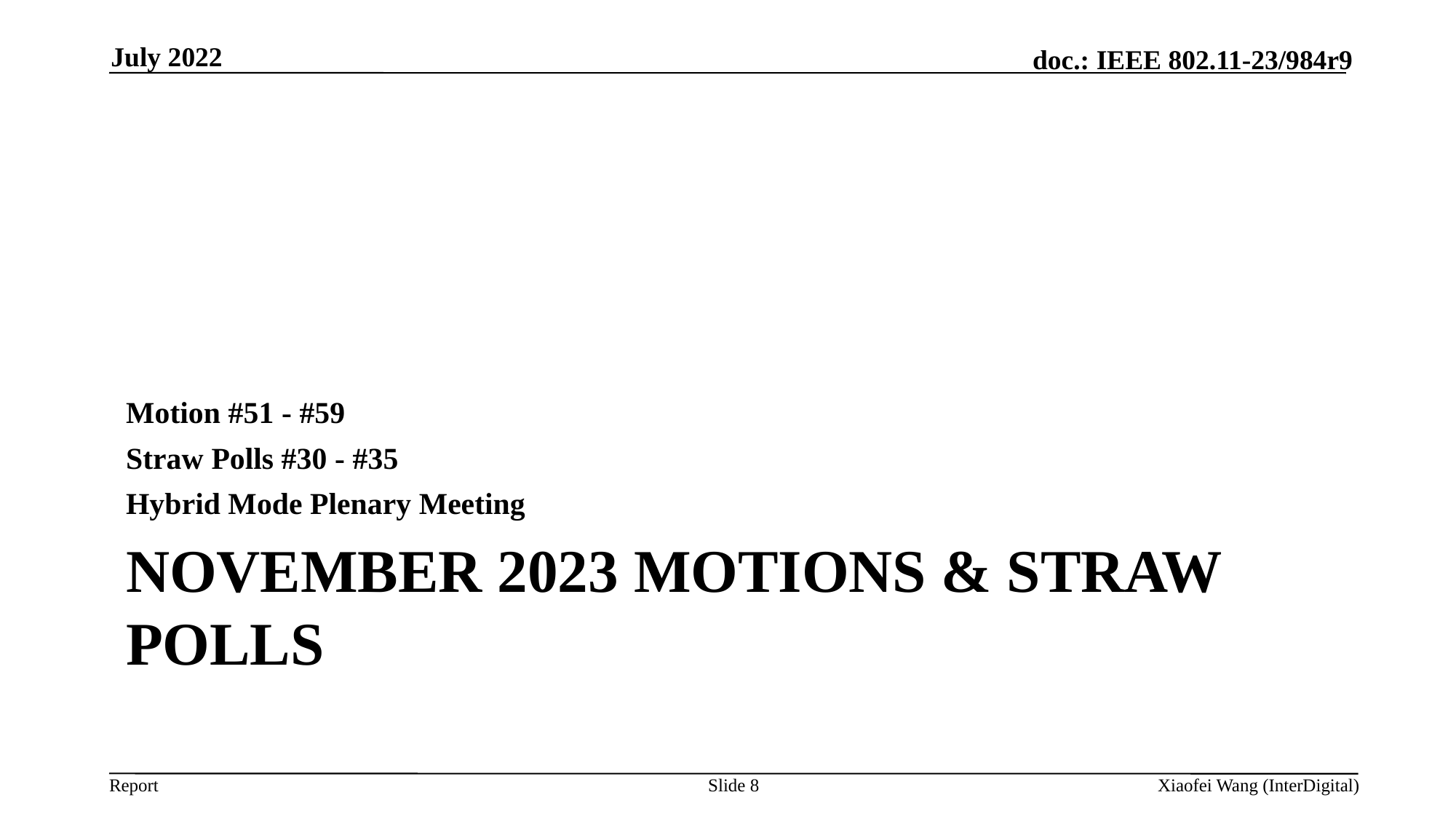

July 2022
Motion #51 - #59
Straw Polls #30 - #35
Hybrid Mode Plenary Meeting
# November 2023 Motions & Straw Polls
Slide 8
Xiaofei Wang (InterDigital)